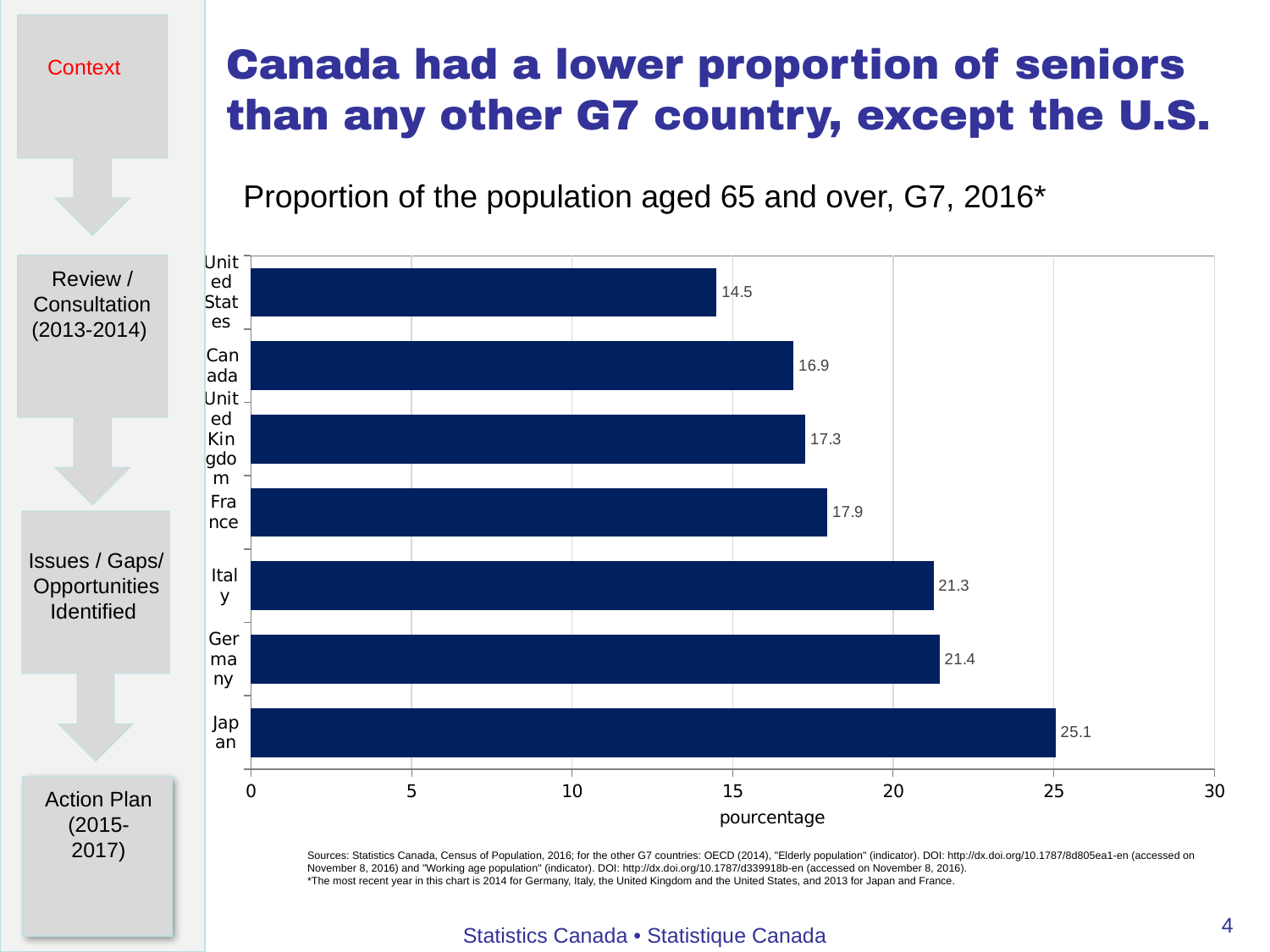

# Canada had a lower proportion of seniors than any other G7 country, except the U.S.
Context
Proportion of the population aged 65 and over, G7, 2016*

### Chart

| Category | 65+ |
|---|---|
| United States | 14.50281 |
| Canada | 16.9 |
| United Kingdom | 17.26406 |
| France | 17.94988 |
| Italy | 21.25470999999999 |
| Germany | 21.44852999999998 |
| Japan | 25.057739999999985 |
Review / Consultation
(2013-2014)

Issues / Gaps/ Opportunities Identified

Action Plan
(2015-2017)
Sources: Statistics Canada, Census of Population, 2016; for the other G7 countries: OECD (2014), "Elderly population" (indicator). DOI: http://dx.doi.org/10.1787/8d805ea1-en (accessed on November 8, 2016) and "Working age population" (indicator). DOI: http://dx.doi.org/10.1787/d339918b-en (accessed on November 8, 2016).
*The most recent year in this chart is 2014 for Germany, Italy, the United Kingdom and the United States, and 2013 for Japan and France.

4
Statistics Canada • Statistique Canada